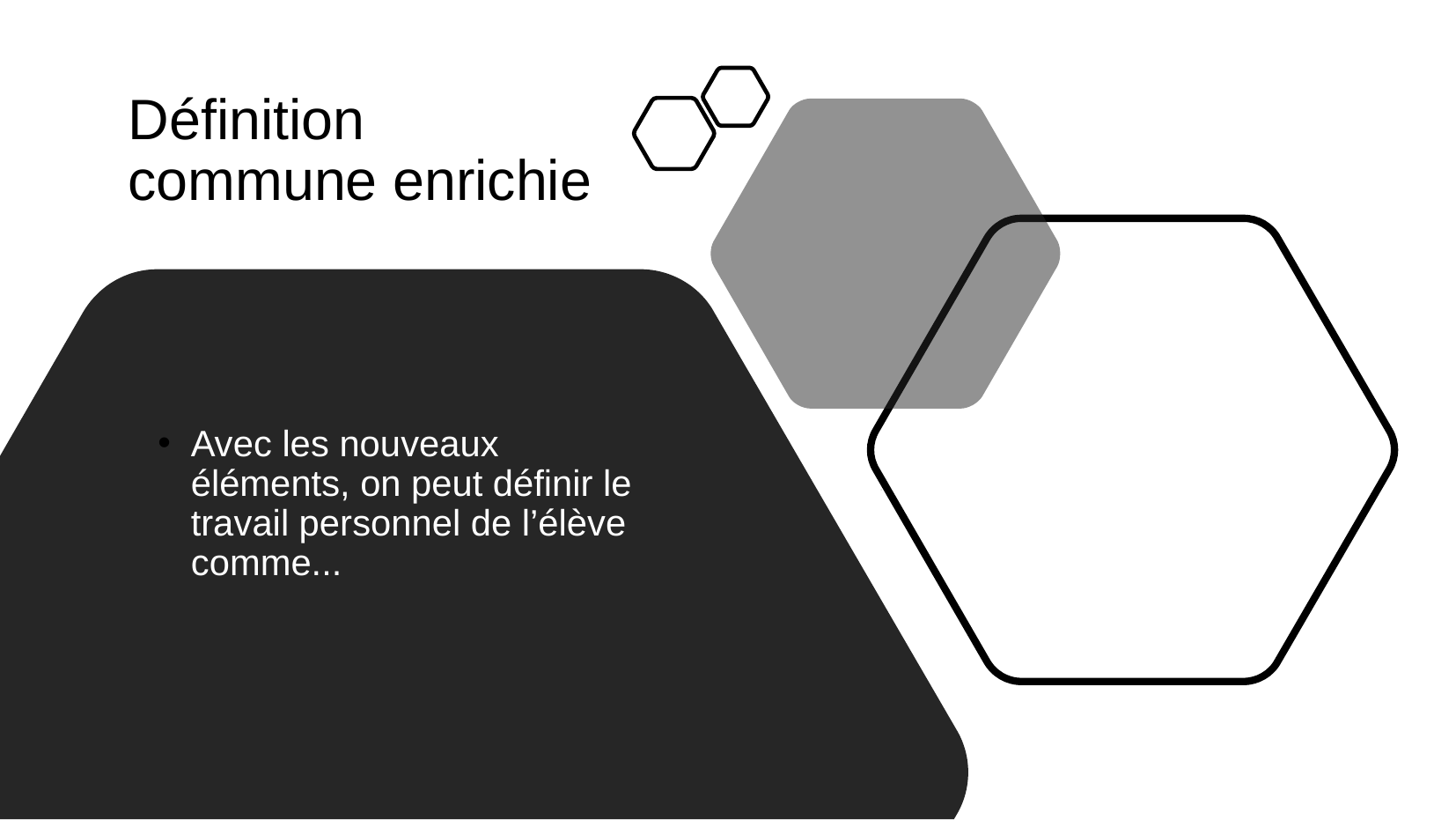

Définition commune enrichie

Avec les nouveaux éléments, on peut définir le travail personnel de l’élève comme...